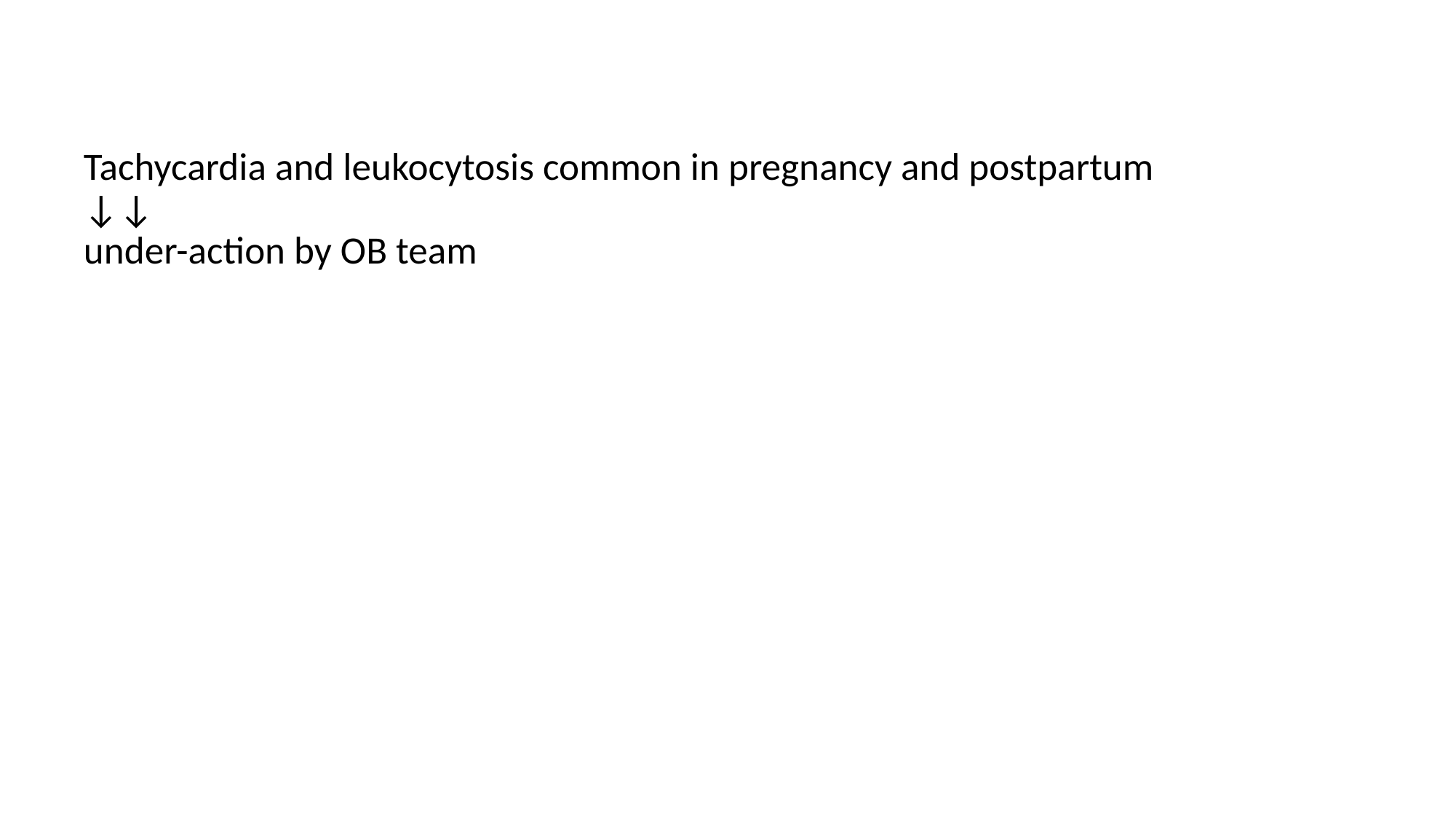

# Tachycardia and leukocytosis common in pregnancy and postpartum ↓↓ under-action by OB team